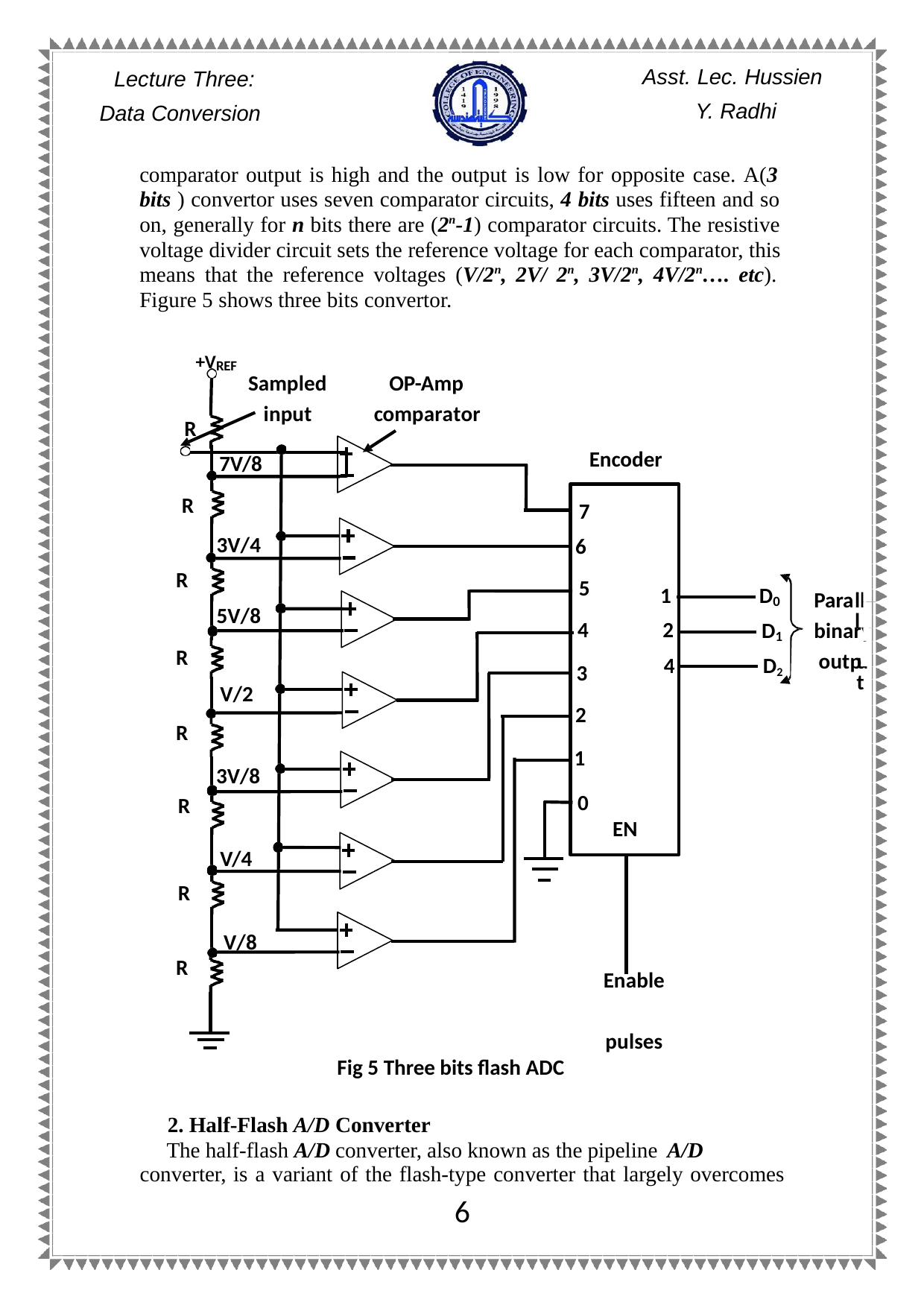

Asst. Lec. Hussien
Y. Radhi
Lecture Three:  Data Conversion

comparator output is high and the output is low for opposite case. A(3  bits ) convertor uses seven comparator circuits, 4 bits uses fifteen and so  on, generally for n bits there are (2n-1) comparator circuits. The resistive  voltage divider circuit sets the reference voltage for each comparator, this  means that the reference voltages (V/2n, 2V/ 2n, 3V/2n, 4V/2n…. etc).  Figure 5 shows three bits convertor.

+VREF
OP-Amp  comparator
Sampled

input

R

Encoder

7V/8

7
6
R

3V/4

R
1
2
4
5

D
Para
D	binar  outp

0
llel

5V/8

4

y
1

R
D2
ut
3

V/2

2

R

1

3V/8

0
R

EN

V/4
R

V/8

R

Enable  pulses

Fig 5 Three bits flash ADC

2. Half-Flash A/D Converter
The half-flash A/D converter, also known as the pipeline A/D
converter, is a variant of the flash-type converter that largely overcomes
6